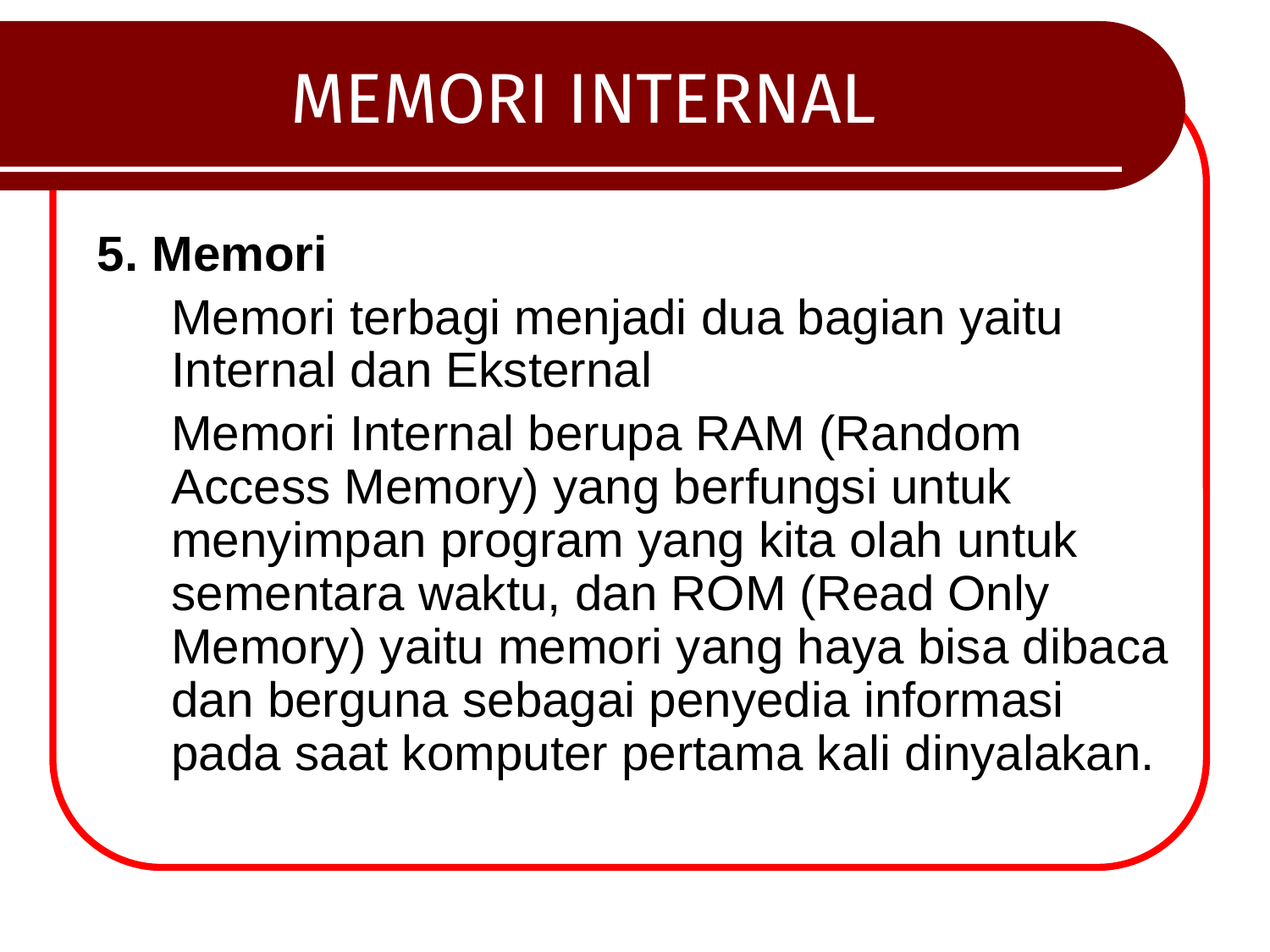

# MEMORI INTERNAL
5. Memori
	Memori terbagi menjadi dua bagian yaitu Internal dan Eksternal
	Memori Internal berupa RAM (Random Access Memory) yang berfungsi untuk menyimpan program yang kita olah untuk sementara waktu, dan ROM (Read Only Memory) yaitu memori yang haya bisa dibaca dan berguna sebagai penyedia informasi pada saat komputer pertama kali dinyalakan.